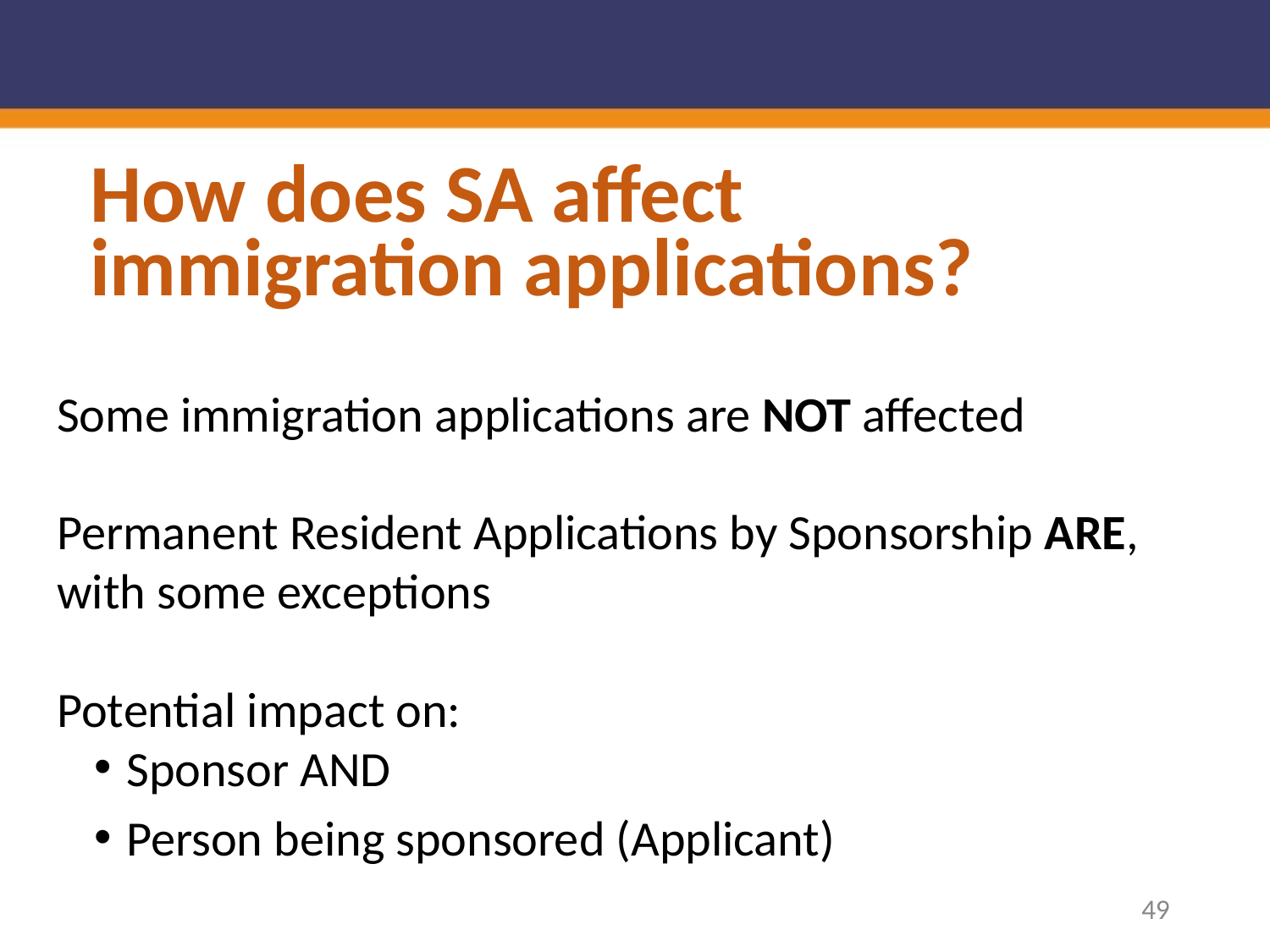

# How does SA affect immigration applications?

Some immigration applications are NOT affected

Permanent Resident Applications by Sponsorship ARE, with some exceptions

Potential impact on:
Sponsor AND
Person being sponsored (Applicant)

49